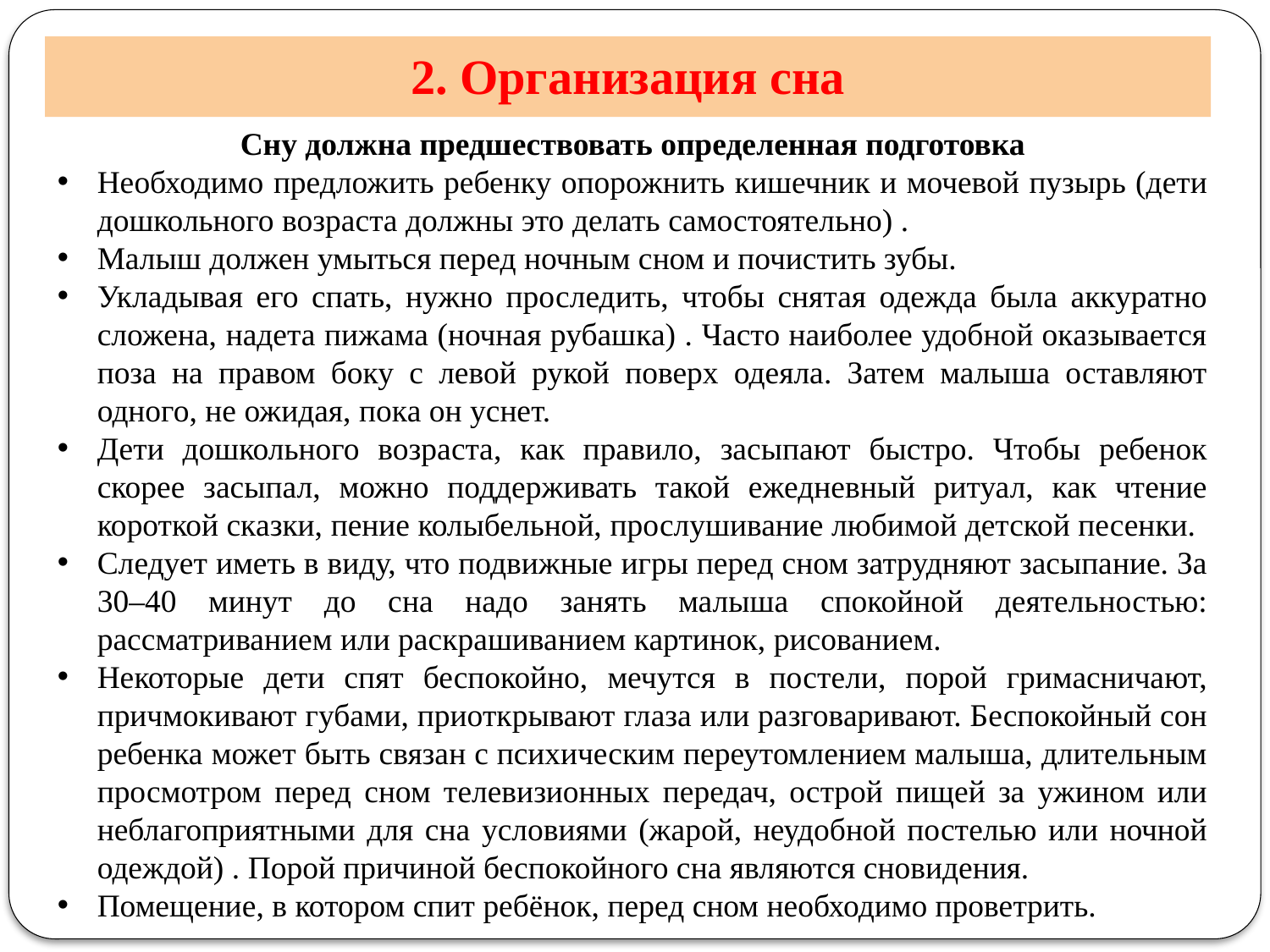

# 2. Организация сна
Сну должна предшествовать определенная подготовка
Необходимо предложить ребенку опорожнить кишечник и мочевой пузырь (дети дошкольного возраста должны это делать самостоятельно) .
Малыш должен умыться перед ночным сном и почистить зубы.
Укладывая его спать, нужно проследить, чтобы снятая одежда была аккуратно сложена, надета пижама (ночная рубашка) . Часто наиболее удобной оказывается поза на правом боку с левой рукой поверх одеяла. Затем малыша оставляют одного, не ожидая, пока он уснет.
Дети дошкольного возраста, как правило, засыпают быстро. Чтобы ребенок скорее засыпал, можно поддерживать такой ежедневный ритуал, как чтение короткой сказки, пение колыбельной, прослушивание любимой детской песенки.
Следует иметь в виду, что подвижные игры перед сном затрудняют засыпание. За 30–40 минут до сна надо занять малыша спокойной деятельностью: рассматриванием или раскрашиванием картинок, рисованием.
Некоторые дети спят беспокойно, мечутся в постели, порой гримасничают, причмокивают губами, приоткрывают глаза или разговаривают. Беспокойный сон ребенка может быть связан с психическим переутомлением малыша, длительным просмотром перед сном телевизионных передач, острой пищей за ужином или неблагоприятными для сна условиями (жарой, неудобной постелью или ночной одеждой) . Порой причиной беспокойного сна являются сновидения.
Помещение, в котором спит ребёнок, перед сном необходимо проветрить.